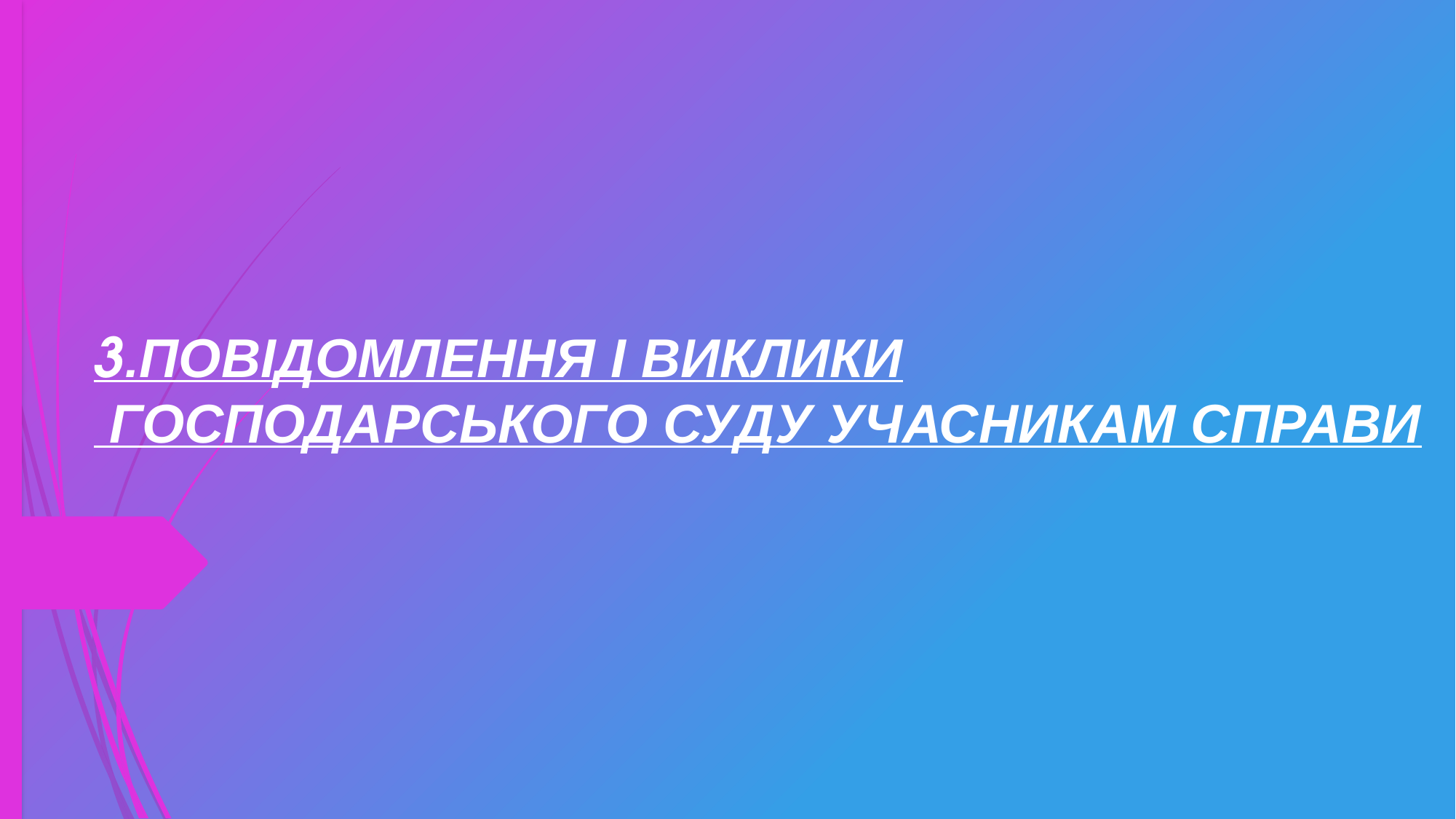

3.ПОВІДОМЛЕННЯ І ВИКЛИКИ
 ГОСПОДАРСЬКОГО СУДУ УЧАСНИКАМ СПРАВИ